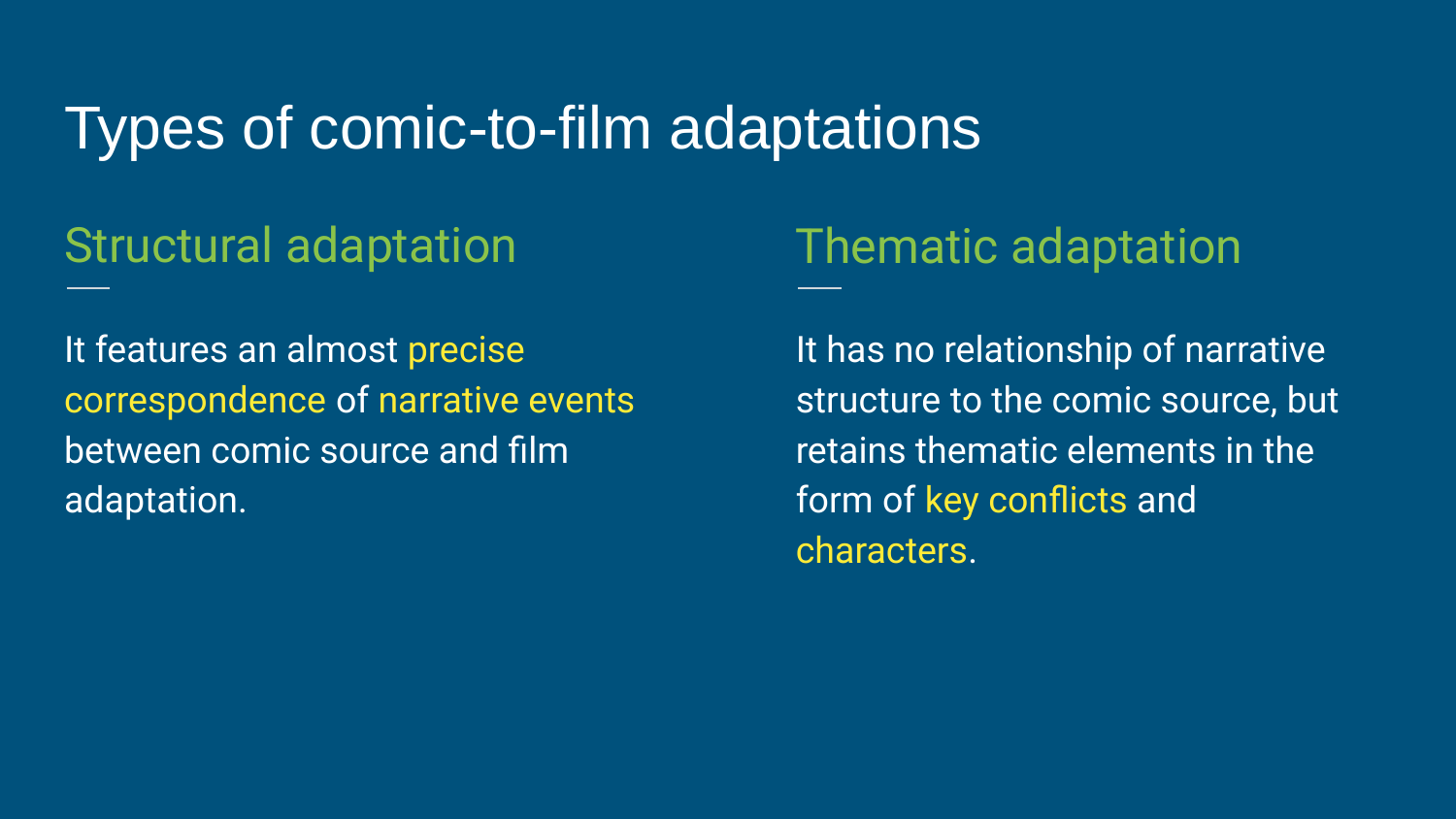

Types of comic-to-film adaptations
Structural adaptation
Thematic adaptation
It features an almost precise correspondence of narrative events between comic source and film adaptation.
It has no relationship of narrative structure to the comic source, but retains thematic elements in the form of key conflicts and characters.